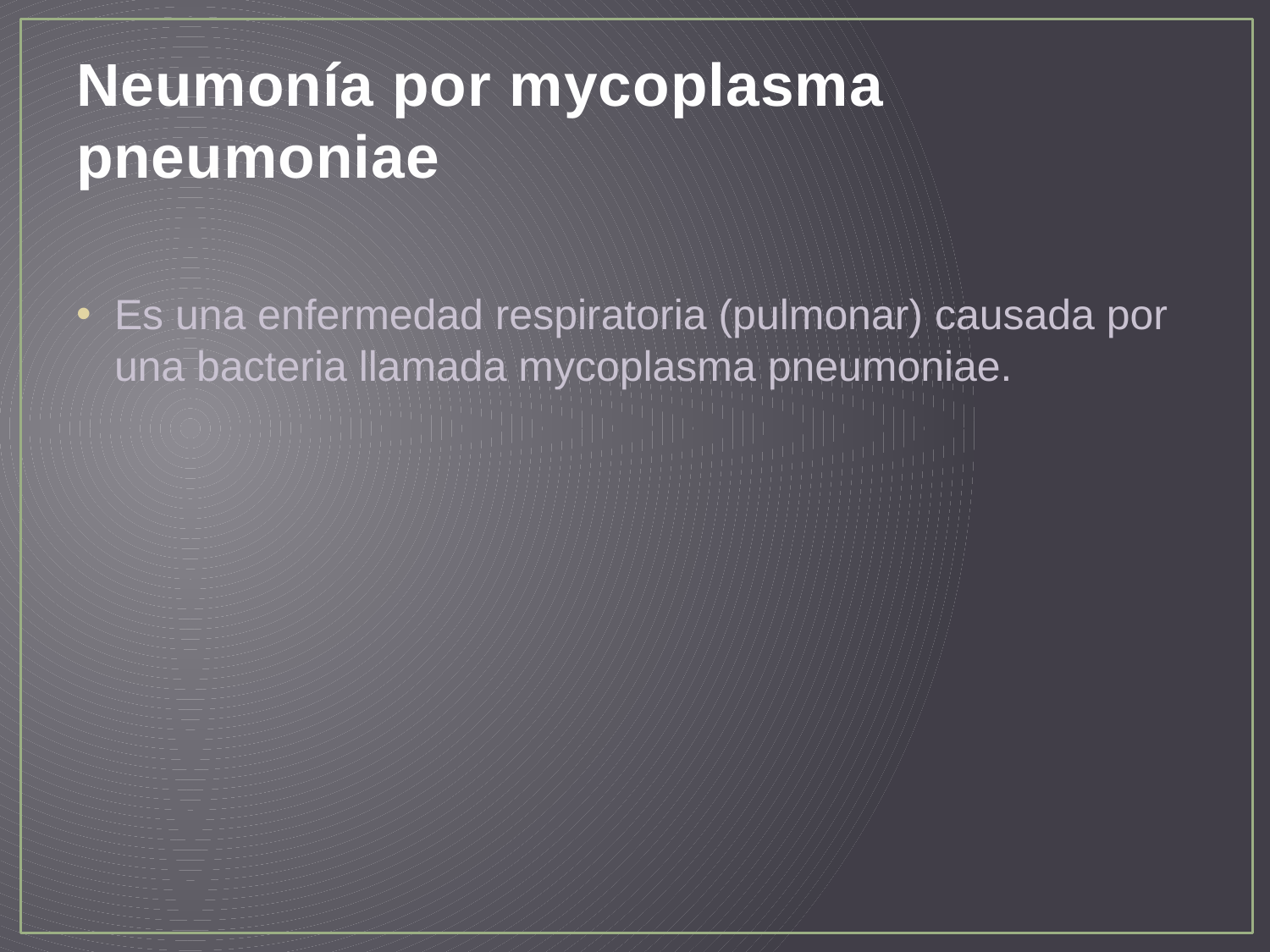

# Neumonía por mycoplasma pneumoniae

Es una enfermedad respiratoria (pulmonar) causada por una bacteria llamada mycoplasma pneumoniae.